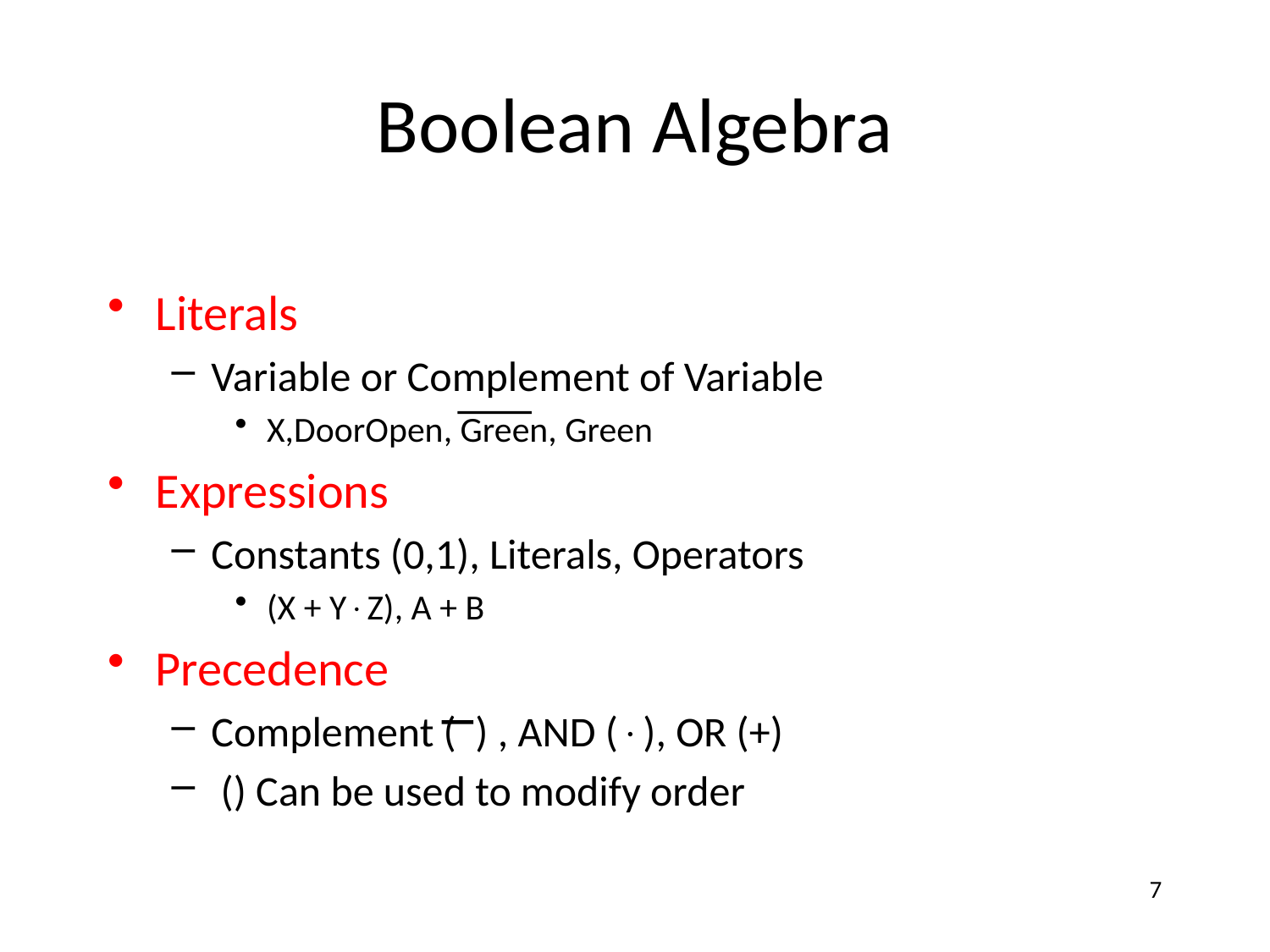

# Boolean Algebra
Literals
Variable or Complement of Variable
X,DoorOpen, Green, Green
Expressions
Constants (0,1), Literals, Operators
(X + Y⋅Z), A + B
Precedence
Complement (  ) , AND (⋅), OR (+)
 () Can be used to modify order

7